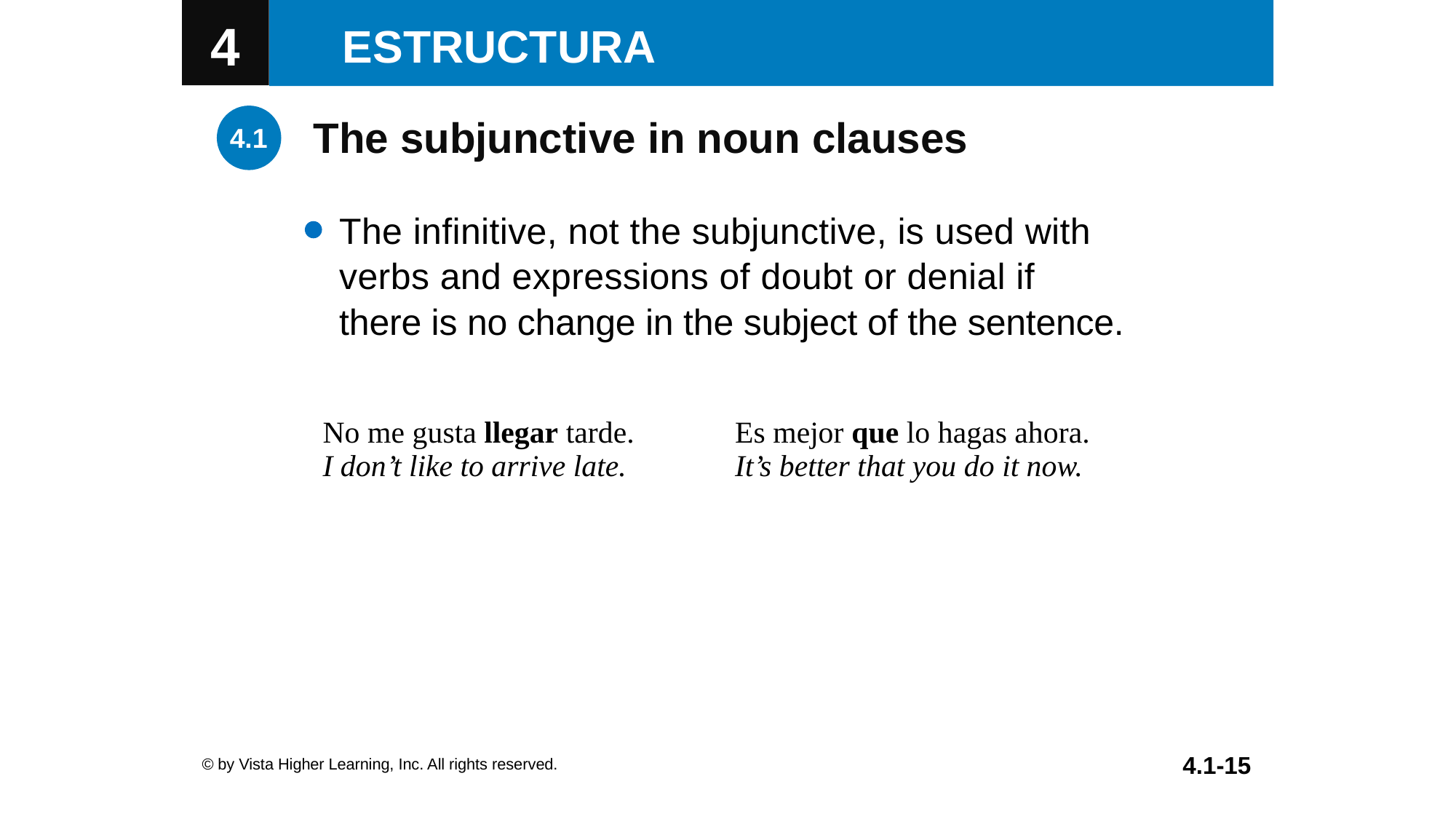

The subjunctive in noun clauses
The infinitive, not the subjunctive, is used with verbs and expressions of doubt or denial if
there is no change in the subject of the sentence.

| No me gusta llegar tarde. I don’t like to arrive late. | Es mejor que lo hagas ahora. It’s better that you do it now. |
| --- | --- |
© by Vista Higher Learning, Inc. All rights reserved.
4.1-15